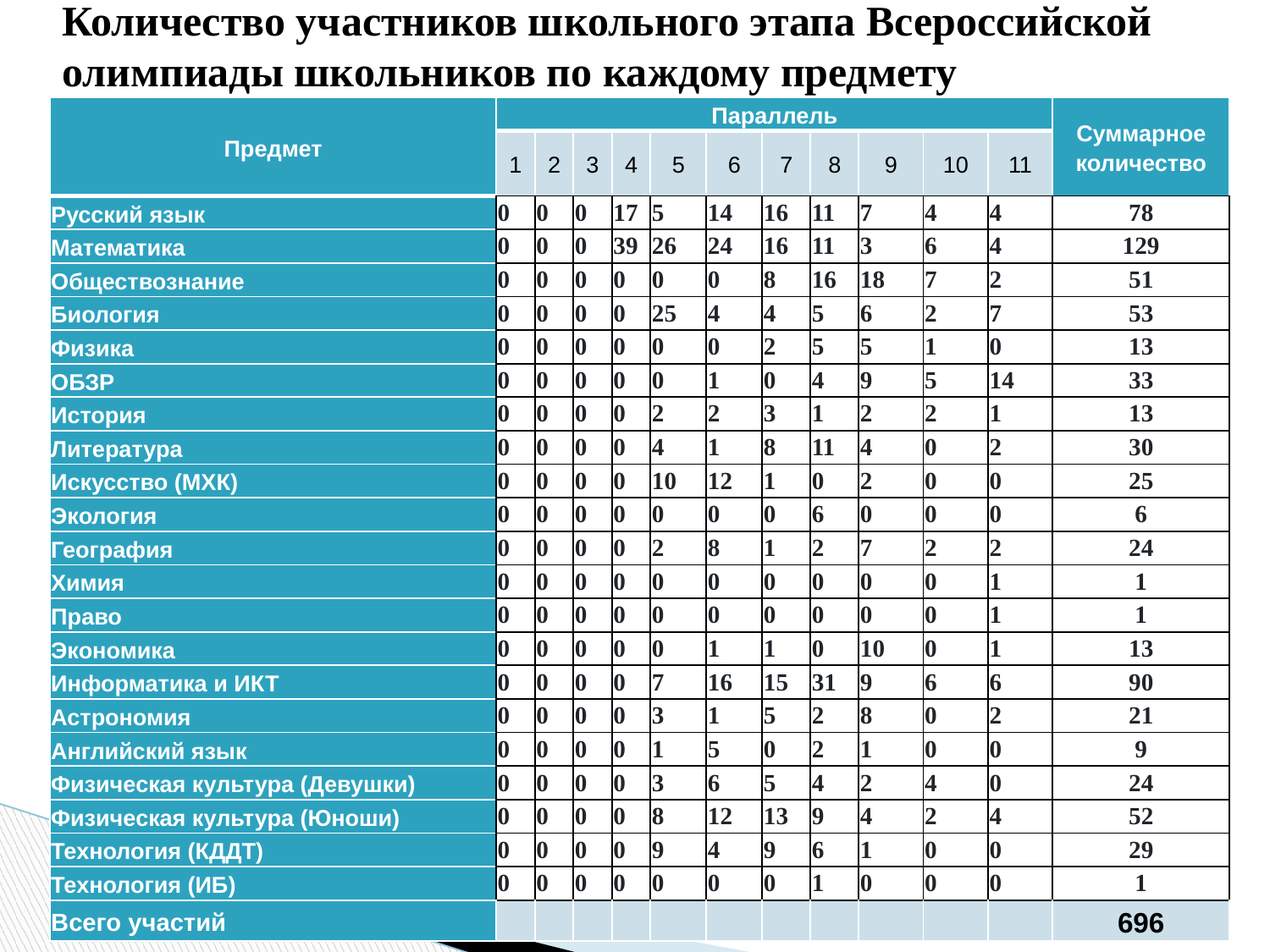

Количество участников школьного этапа Всероссийской олимпиады школьников по каждому предмету

| Предмет | Параллель |  |  |  |  |  |  |  |  |  |  | Суммарное количество |
| --- | --- | --- | --- | --- | --- | --- | --- | --- | --- | --- | --- | --- |
|  | 1 | 2 | 3 | 4 | 5 | 6 | 7 | 8 | 9 | 10 | 11 |  |
| Русский язык | 0 | 0 | 0 | 17 | 5 | 14 | 16 | 11 | 7 | 4 | 4 | 78 |
| Математика | 0 | 0 | 0 | 39 | 26 | 24 | 16 | 11 | 3 | 6 | 4 | 129 |
| Обществознание | 0 | 0 | 0 | 0 | 0 | 0 | 8 | 16 | 18 | 7 | 2 | 51 |
| Биология | 0 | 0 | 0 | 0 | 25 | 4 | 4 | 5 | 6 | 2 | 7 | 53 |
| Физика | 0 | 0 | 0 | 0 | 0 | 0 | 2 | 5 | 5 | 1 | 0 | 13 |
| ОБЗР | 0 | 0 | 0 | 0 | 0 | 1 | 0 | 4 | 9 | 5 | 14 | 33 |
| История | 0 | 0 | 0 | 0 | 2 | 2 | 3 | 1 | 2 | 2 | 1 | 13 |
| Литература | 0 | 0 | 0 | 0 | 4 | 1 | 8 | 11 | 4 | 0 | 2 | 30 |
| Искусство (МХК) | 0 | 0 | 0 | 0 | 10 | 12 | 1 | 0 | 2 | 0 | 0 | 25 |
| Экология | 0 | 0 | 0 | 0 | 0 | 0 | 0 | 6 | 0 | 0 | 0 | 6 |
| География | 0 | 0 | 0 | 0 | 2 | 8 | 1 | 2 | 7 | 2 | 2 | 24 |
| Химия | 0 | 0 | 0 | 0 | 0 | 0 | 0 | 0 | 0 | 0 | 1 | 1 |
| Право | 0 | 0 | 0 | 0 | 0 | 0 | 0 | 0 | 0 | 0 | 1 | 1 |
| Экономика | 0 | 0 | 0 | 0 | 0 | 1 | 1 | 0 | 10 | 0 | 1 | 13 |
| Информатика и ИКТ | 0 | 0 | 0 | 0 | 7 | 16 | 15 | 31 | 9 | 6 | 6 | 90 |
| Астрономия | 0 | 0 | 0 | 0 | 3 | 1 | 5 | 2 | 8 | 0 | 2 | 21 |
| Английский язык | 0 | 0 | 0 | 0 | 1 | 5 | 0 | 2 | 1 | 0 | 0 | 9 |
| Физическая культура (Девушки) | 0 | 0 | 0 | 0 | 3 | 6 | 5 | 4 | 2 | 4 | 0 | 24 |
| Физическая культура (Юноши) | 0 | 0 | 0 | 0 | 8 | 12 | 13 | 9 | 4 | 2 | 4 | 52 |
| Технология (КДДТ) | 0 | 0 | 0 | 0 | 9 | 4 | 9 | 6 | 1 | 0 | 0 | 29 |
| Технология (ИБ) | 0 | 0 | 0 | 0 | 0 | 0 | 0 | 1 | 0 | 0 | 0 | 1 |
| Всего участий |  |  |  |  |  |  |  |  |  |  |  | 696 |